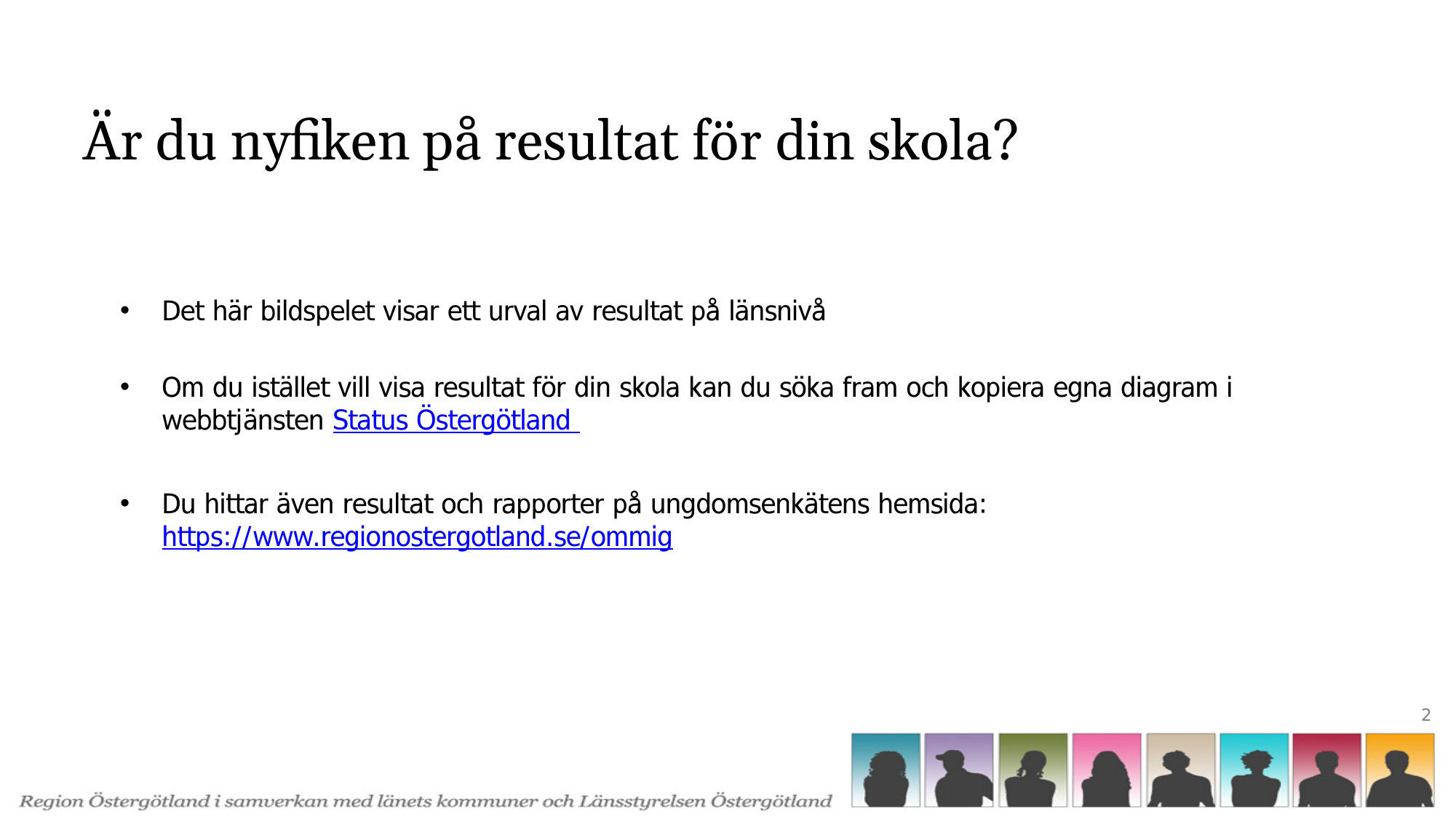

# Är du nyfiken på resultat för din skola?

Det här bildspelet visar ett urval av resultat på länsnivå

Om du istället vill visa resultat för din skola kan du söka fram och kopiera egna diagram i webbtjänsten Status Östergötland
Du hittar även resultat och rapporter på ungdomsenkätens hemsida: https://www.regionostergotland.se/ommig
2